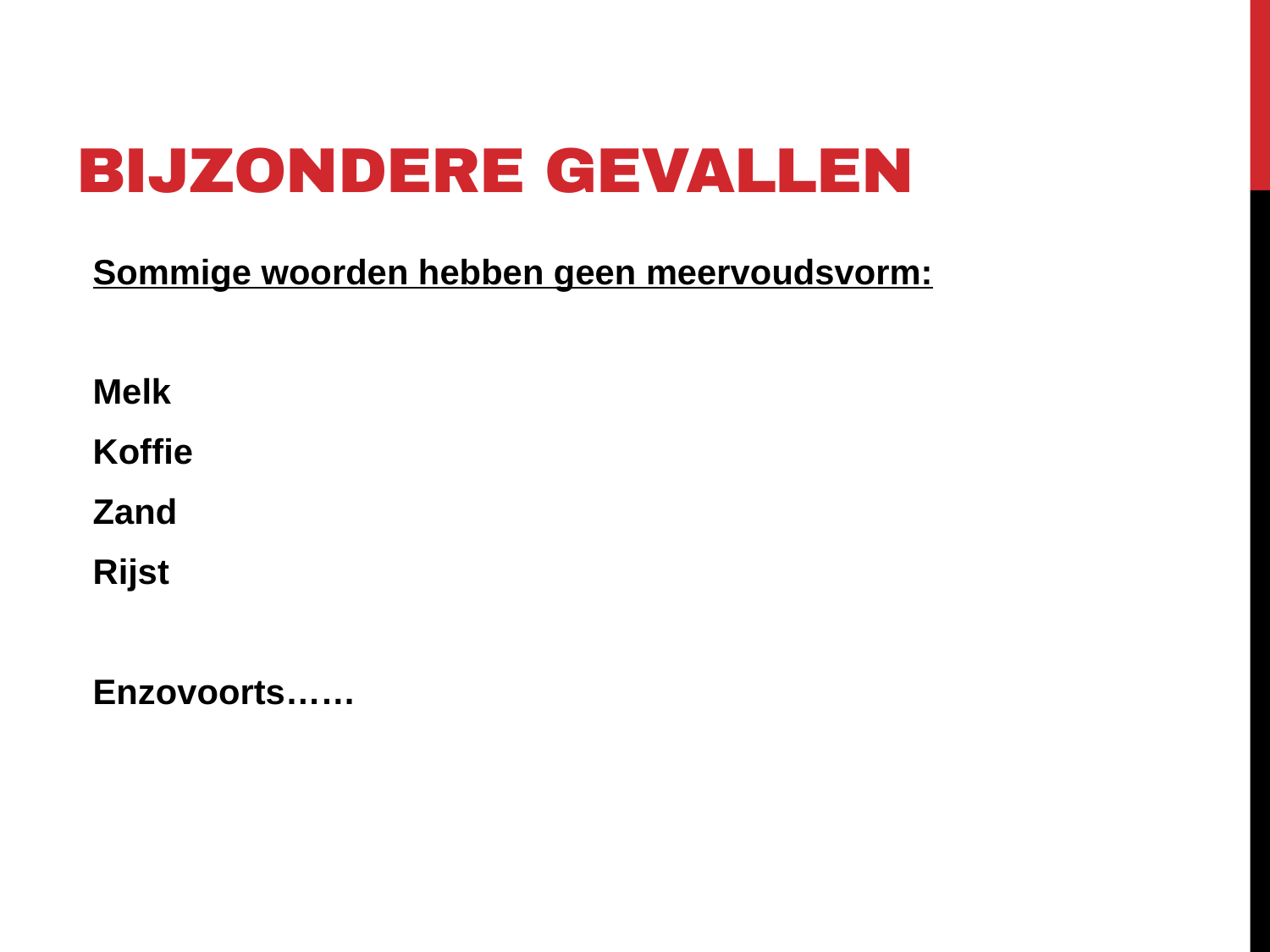

# Bijzondere gevallen
Sommige woorden hebben geen meervoudsvorm:

Melk
Koffie
Zand
Rijst

Enzovoorts……